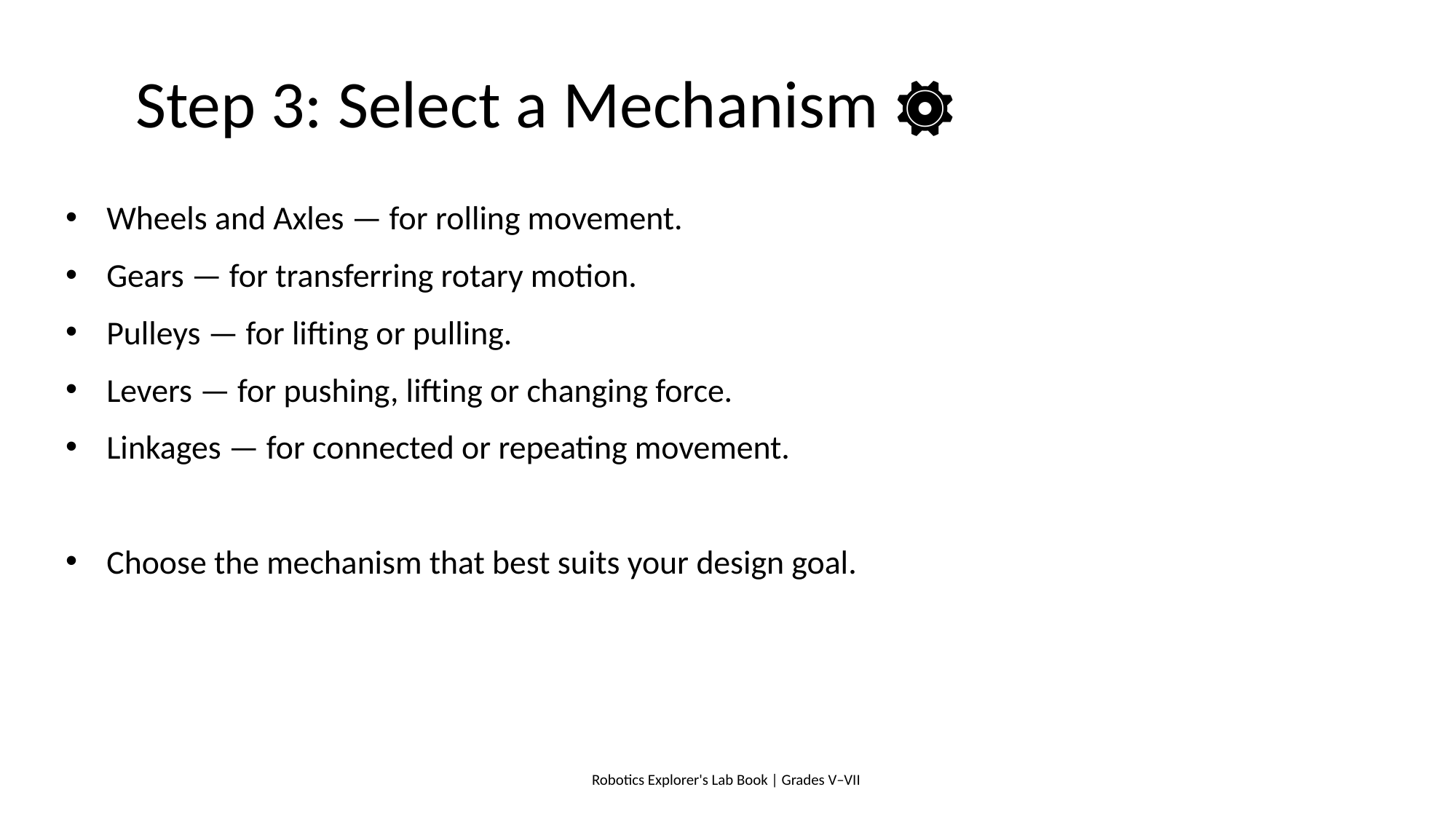

# Step 3: Select a Mechanism ⚙️
Wheels and Axles — for rolling movement.
Gears — for transferring rotary motion.
Pulleys — for lifting or pulling.
Levers — for pushing, lifting or changing force.
Linkages — for connected or repeating movement.

Choose the mechanism that best suits your design goal.
Robotics Explorer's Lab Book | Grades V–VII